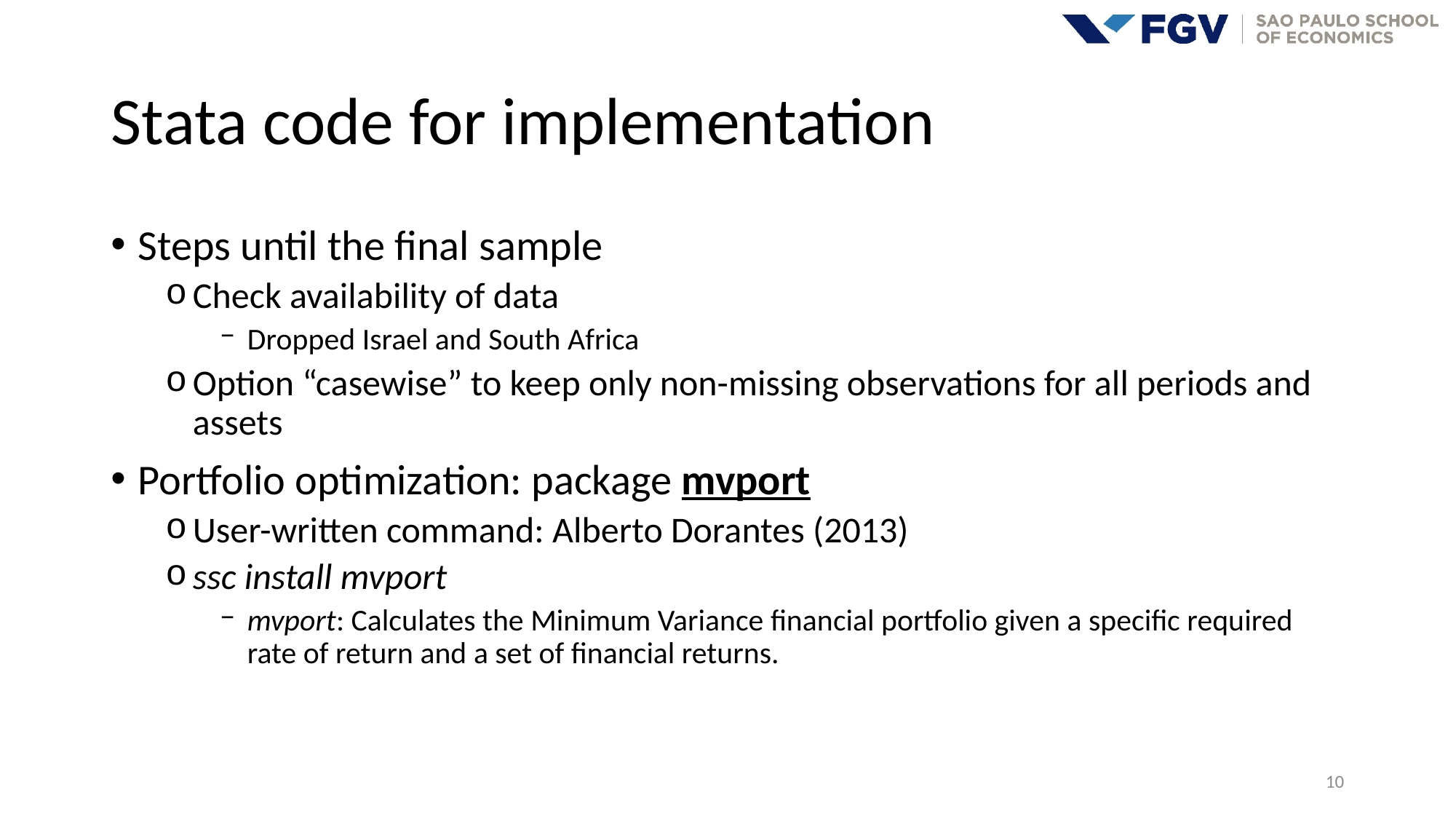

# Stata code for implementation
Steps until the final sample
Check availability of data
Dropped Israel and South Africa
Option “casewise” to keep only non-missing observations for all periods and assets
Portfolio optimization: package mvport
User-written command: Alberto Dorantes (2013)
ssc install mvport
mvport: Calculates the Minimum Variance financial portfolio given a specific required rate of return and a set of financial returns.
10